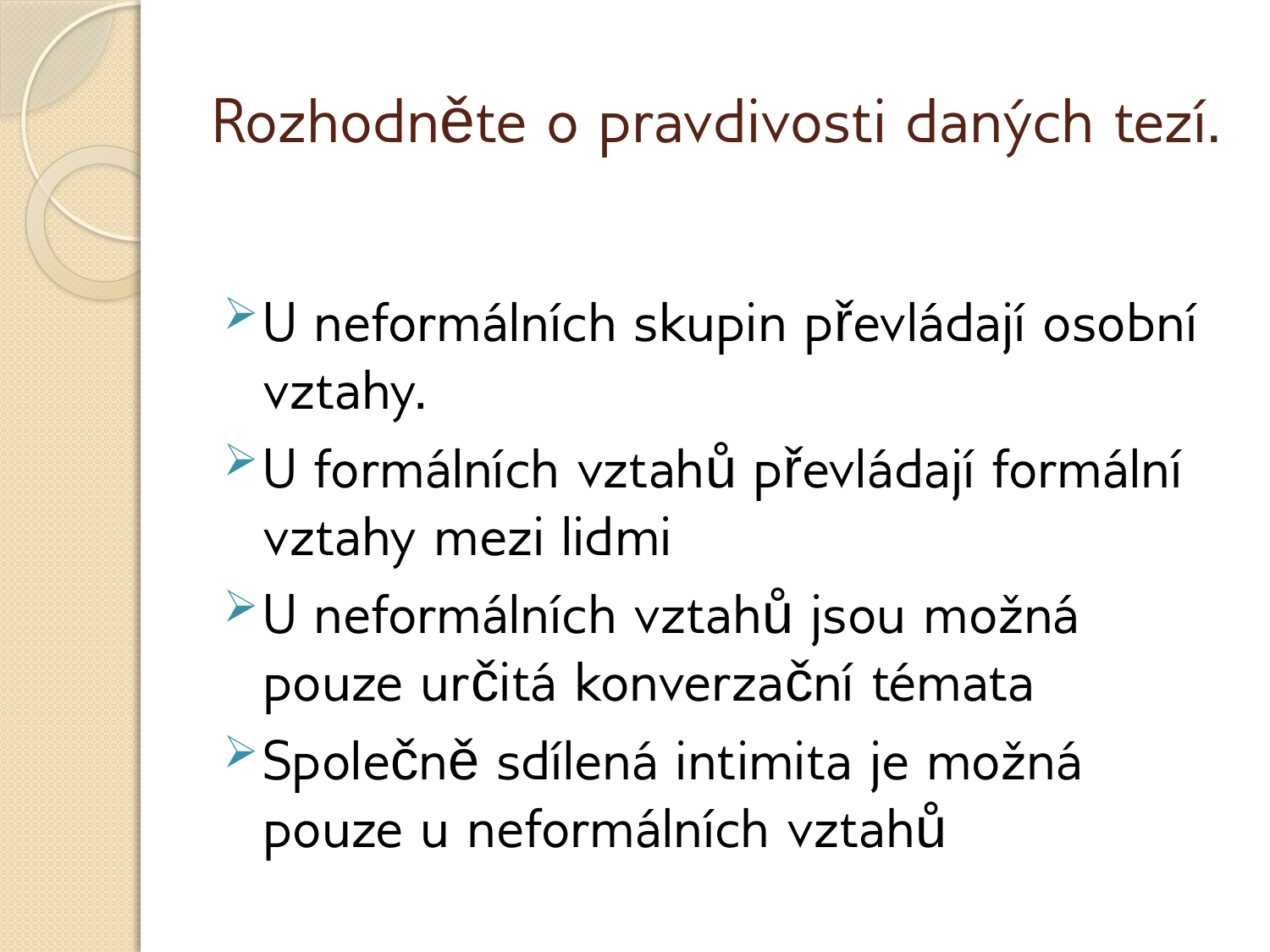

# Rozhodněte o pravdivosti daných tezí.

U neformálních skupin převládají osobní vztahy.
U formálních vztahů převládají formální vztahy mezi lidmi
U neformálních vztahů jsou možná pouze určitá konverzační témata
Společně sdílená intimita je možná pouze u neformálních vztahů